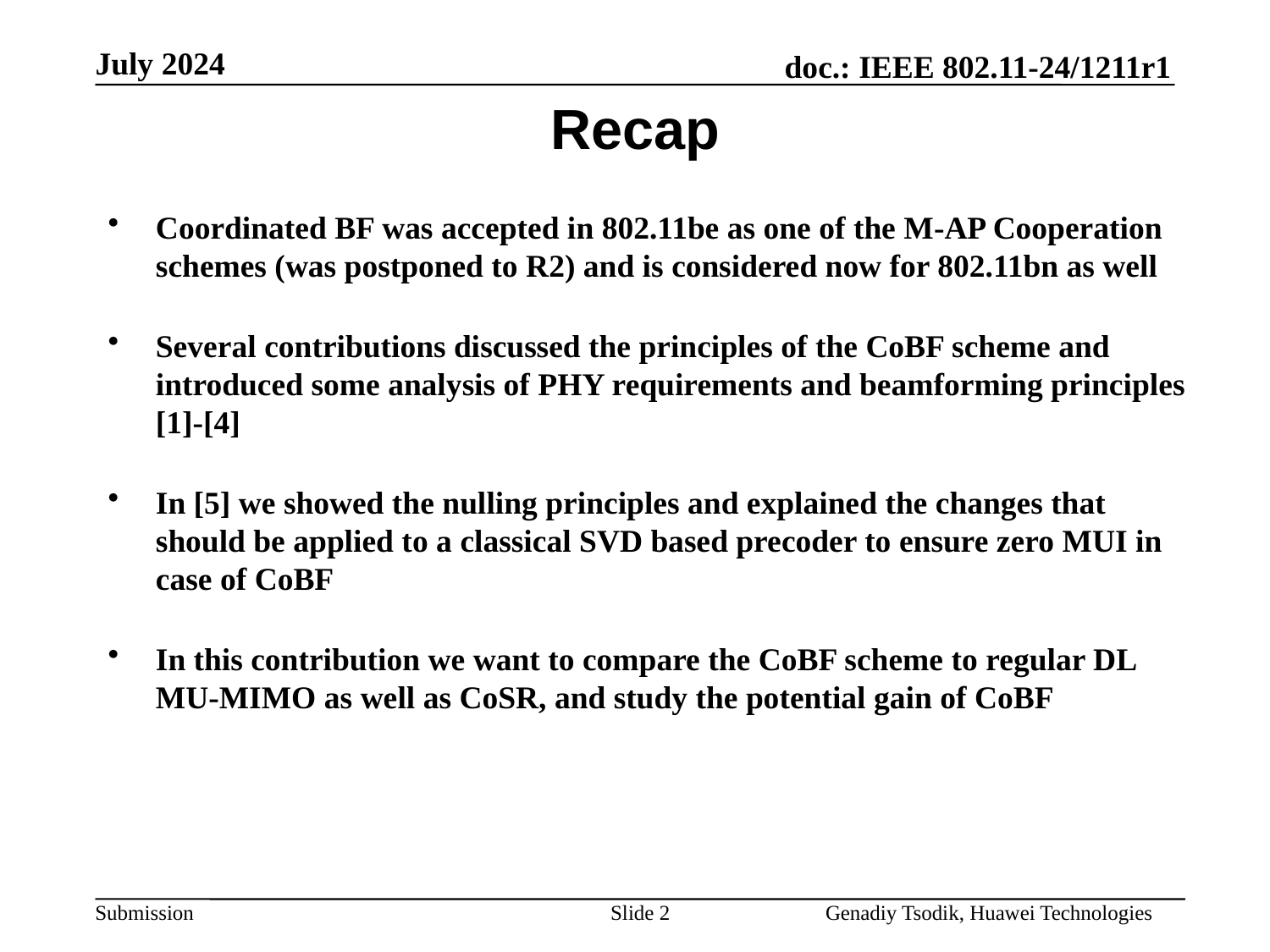

Recap
Coordinated BF was accepted in 802.11be as one of the M-AP Cooperation schemes (was postponed to R2) and is considered now for 802.11bn as well
Several contributions discussed the principles of the CoBF scheme and introduced some analysis of PHY requirements and beamforming principles [1]-[4]
In [5] we showed the nulling principles and explained the changes that should be applied to a classical SVD based precoder to ensure zero MUI in case of CoBF
In this contribution we want to compare the CoBF scheme to regular DL MU-MIMO as well as CoSR, and study the potential gain of CoBF
Slide 2